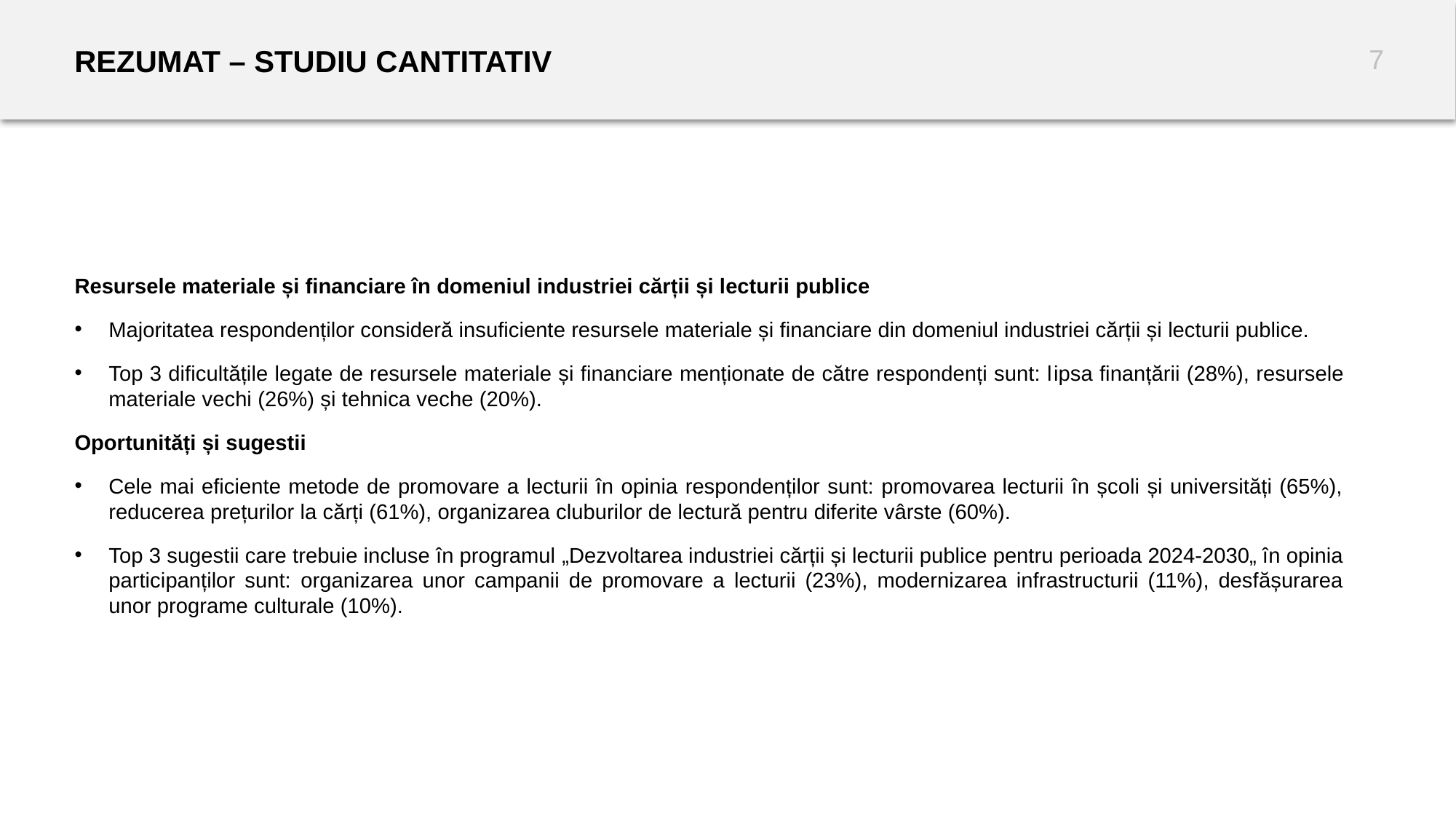

# REZUMAT – STUDIU CANTITATIV
Resursele materiale și financiare în domeniul industriei cărții și lecturii publice
Majoritatea respondenților consideră insuficiente resursele materiale și financiare din domeniul industriei cărții și lecturii publice.
Top 3 dificultățile legate de resursele materiale și financiare menționate de către respondenți sunt: lipsa finanțării (28%), resursele materiale vechi (26%) și tehnica veche (20%).
Oportunități și sugestii
Cele mai eficiente metode de promovare a lecturii în opinia respondenților sunt: promovarea lecturii în școli și universități (65%), reducerea prețurilor la cărți (61%), organizarea cluburilor de lectură pentru diferite vârste (60%).
Top 3 sugestii care trebuie incluse în programul „Dezvoltarea industriei cărții și lecturii publice pentru perioada 2024-2030„ în opinia participanților sunt: organizarea unor campanii de promovare a lecturii (23%), modernizarea infrastructurii (11%), desfășurarea unor programe culturale (10%).